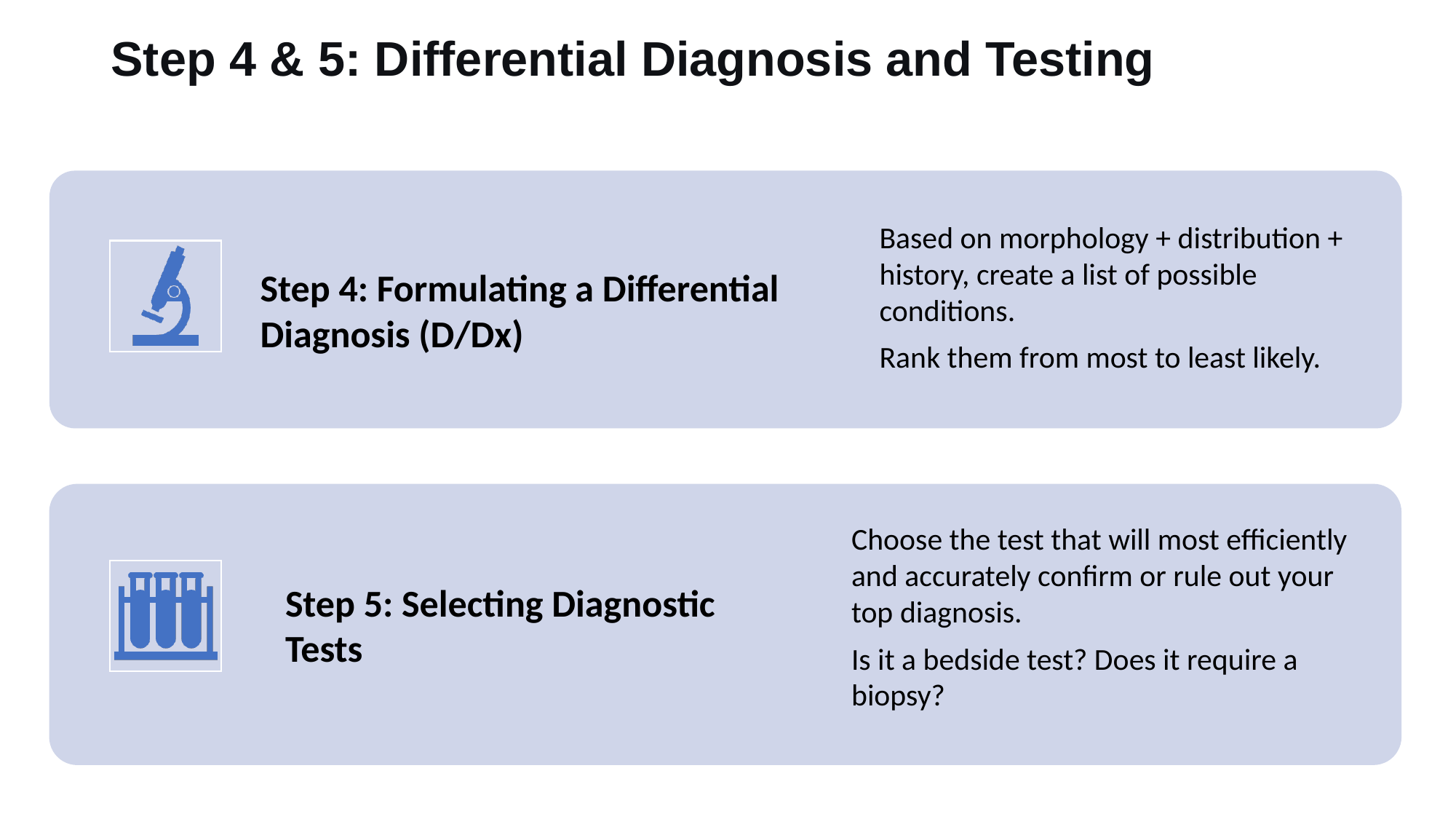

# Step 4 & 5: Differential Diagnosis and Testing
Step 4: Formulating a Differential Diagnosis (D/Dx)
Based on morphology + distribution + history, create a list of possible conditions.
Rank them from most to least likely.
Step 5: Selecting Diagnostic Tests
Choose the test that will most efficiently and accurately confirm or rule out your top diagnosis.
Is it a bedside test? Does it require a biopsy?